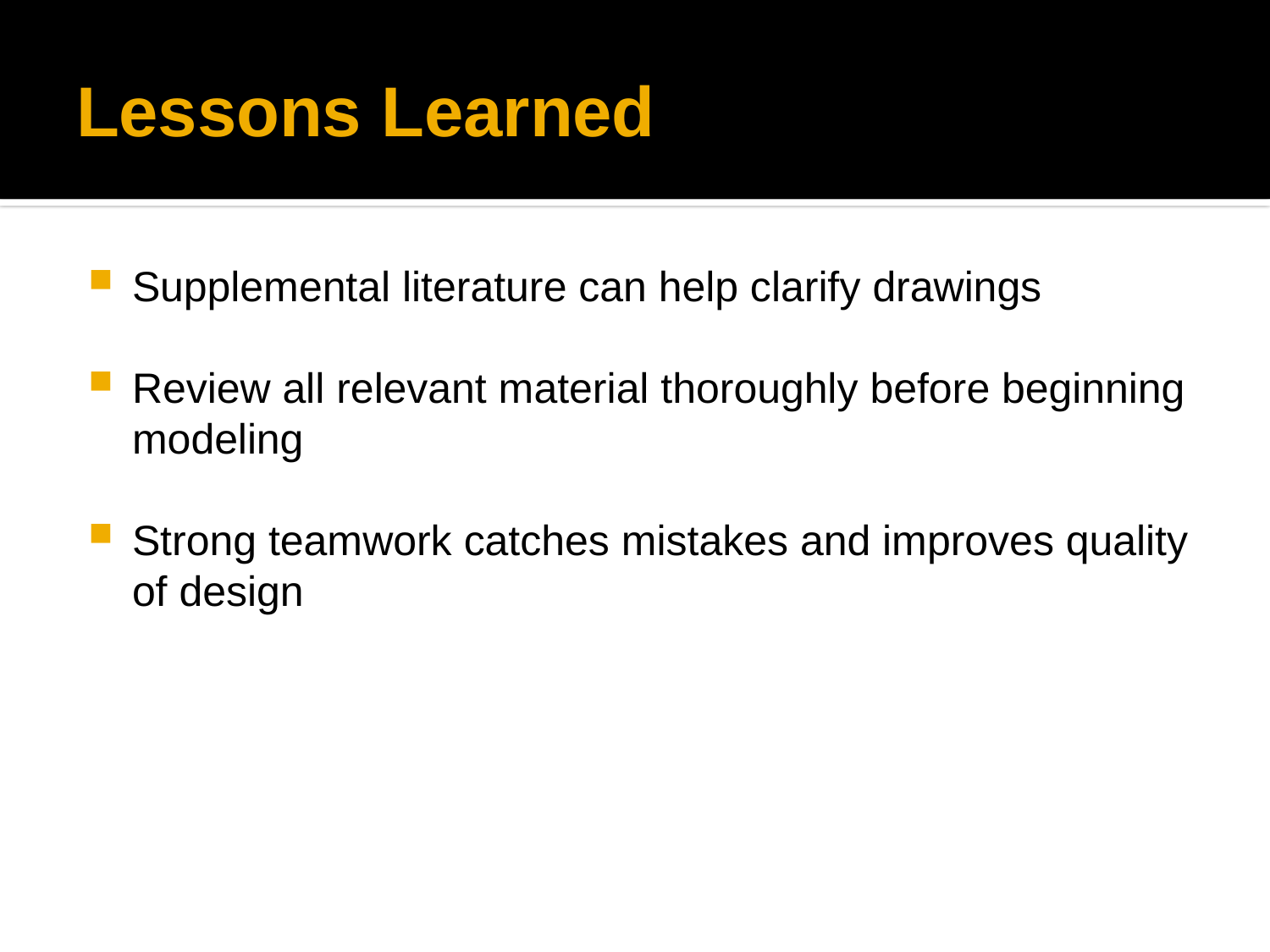

# Lessons Learned
Supplemental literature can help clarify drawings

Review all relevant material thoroughly before beginning modeling

Strong teamwork catches mistakes and improves quality of design